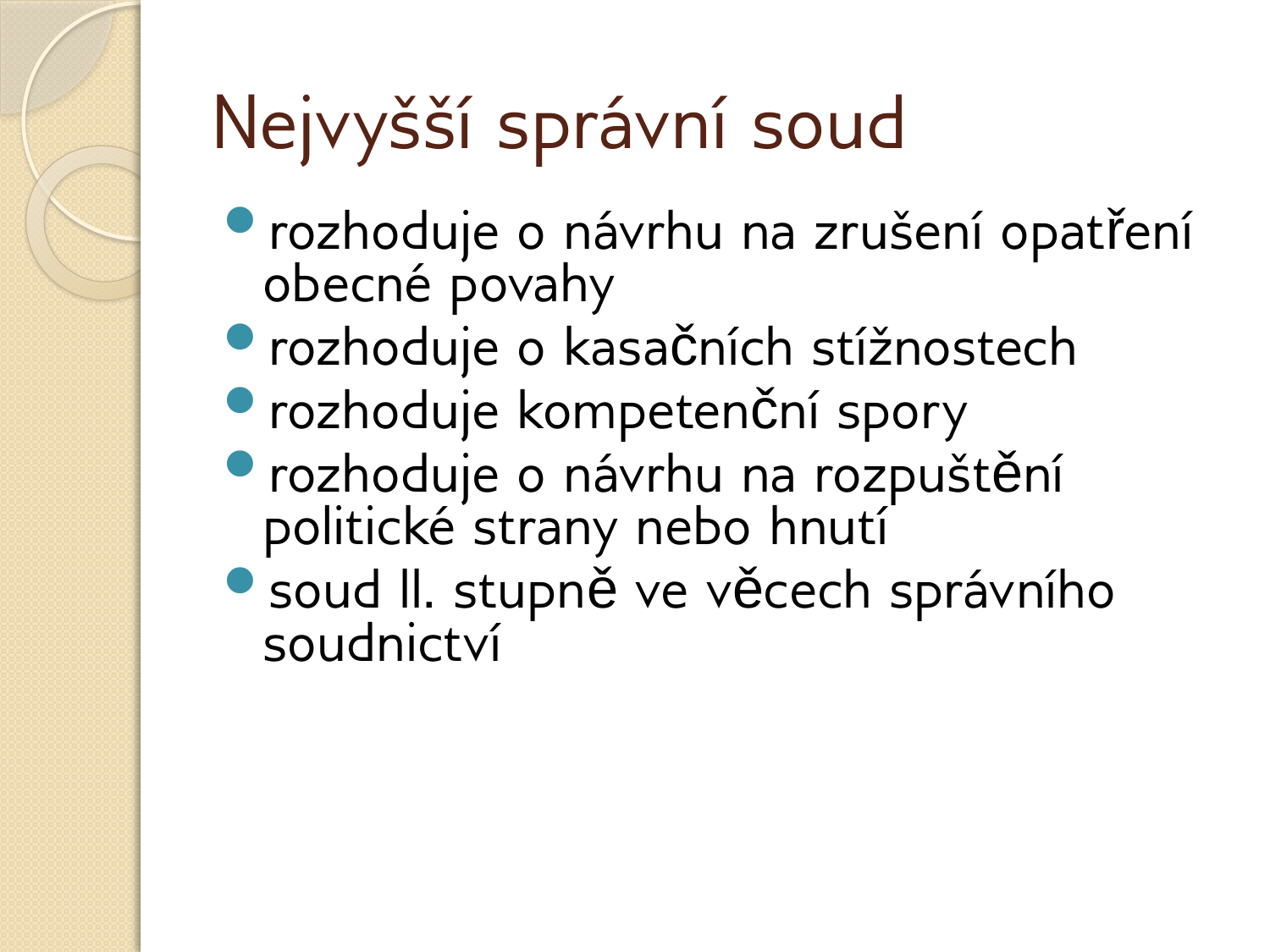

# Nejvyšší správní soud
rozhoduje o návrhu na zrušení opatření obecné povahy
rozhoduje o kasačních stížnostech
rozhoduje kompetenční spory
rozhoduje o návrhu na rozpuštění politické strany nebo hnutí
soud II. stupně ve věcech správního soudnictví